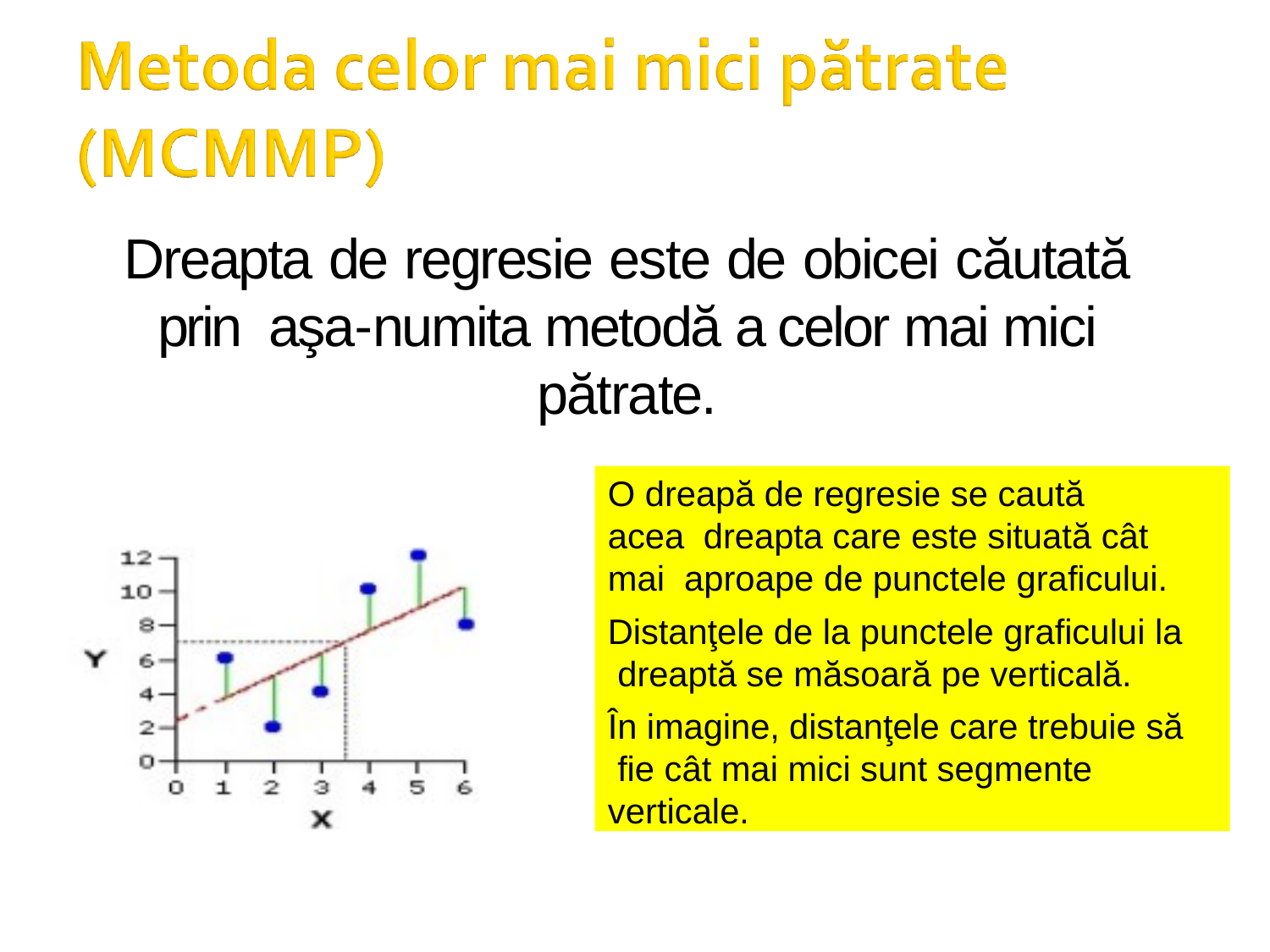

# Dreapta de regresie este de obicei căutată prin  aşa-numita metodă a celor mai mici pătrate.
O dreapă de regresie se caută acea  dreapta care este situată cât mai  aproape de punctele graficului.
Distanţele de la punctele graficului la  dreaptă se măsoară pe verticală.
În imagine, distanţele care trebuie să  fie cât mai mici sunt segmente  verticale.